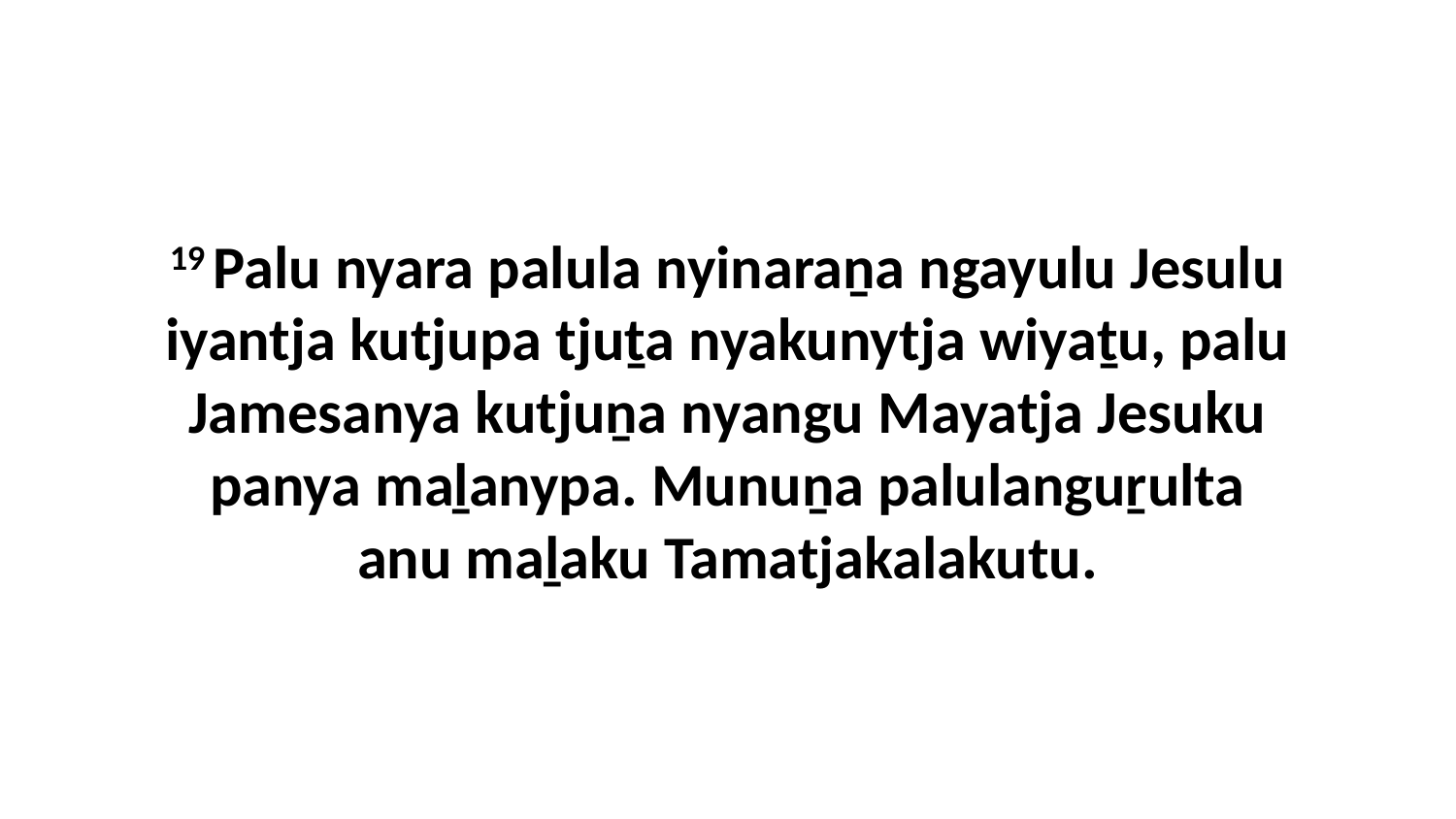

19 Palu nyara palula nyinaraṉa ngayulu Jesulu iyantja kutjupa tjuṯa nyakunytja wiyaṯu, palu Jamesanya kutjuṉa nyangu Mayatja Jesuku panya maḻanypa. Munuṉa palulanguṟulta anu maḻaku Tamatjakalakutu.